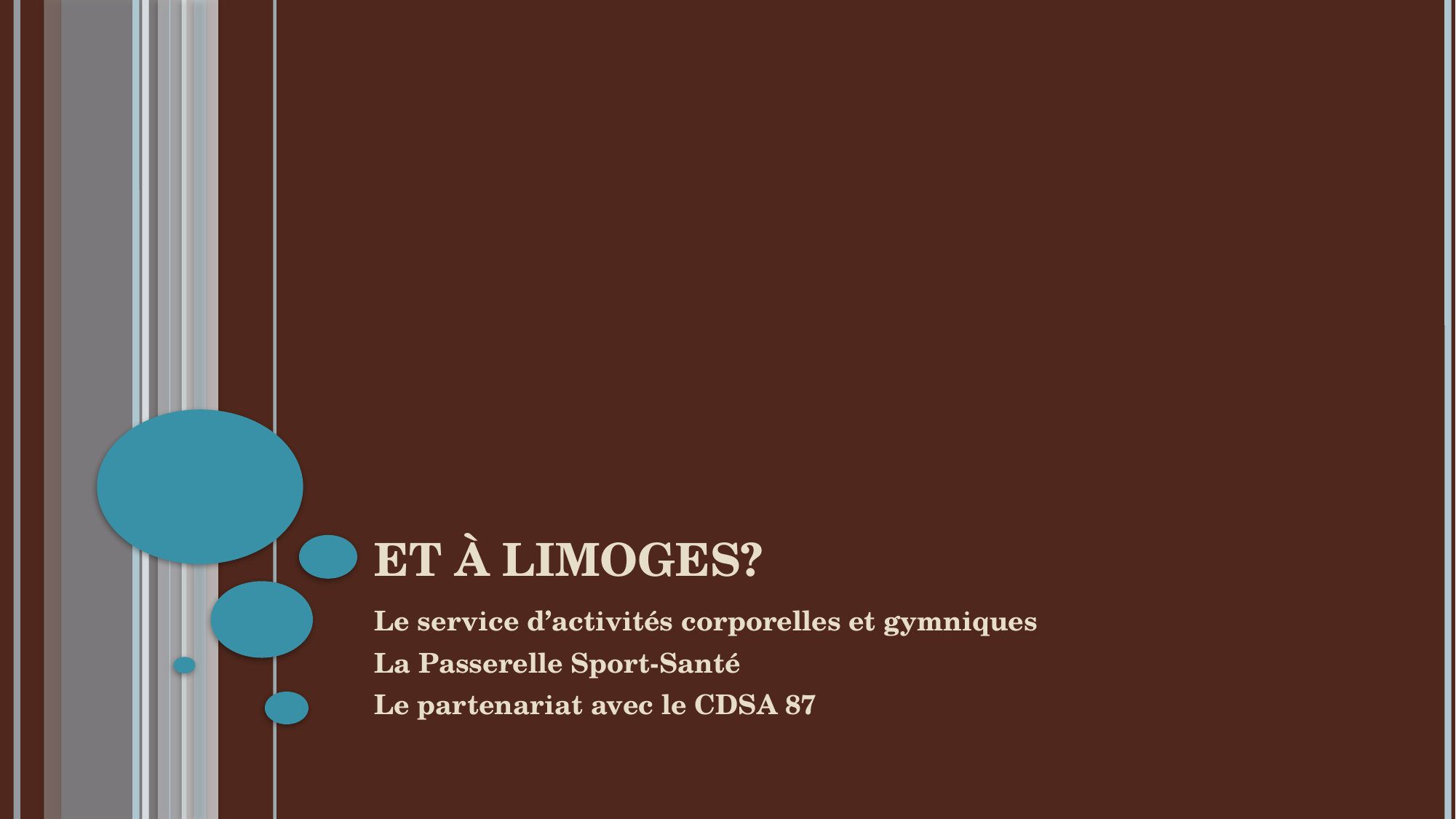

# Et à Limoges?
Le service d’activités corporelles et gymniques
La Passerelle Sport-Santé
Le partenariat avec le CDSA 87